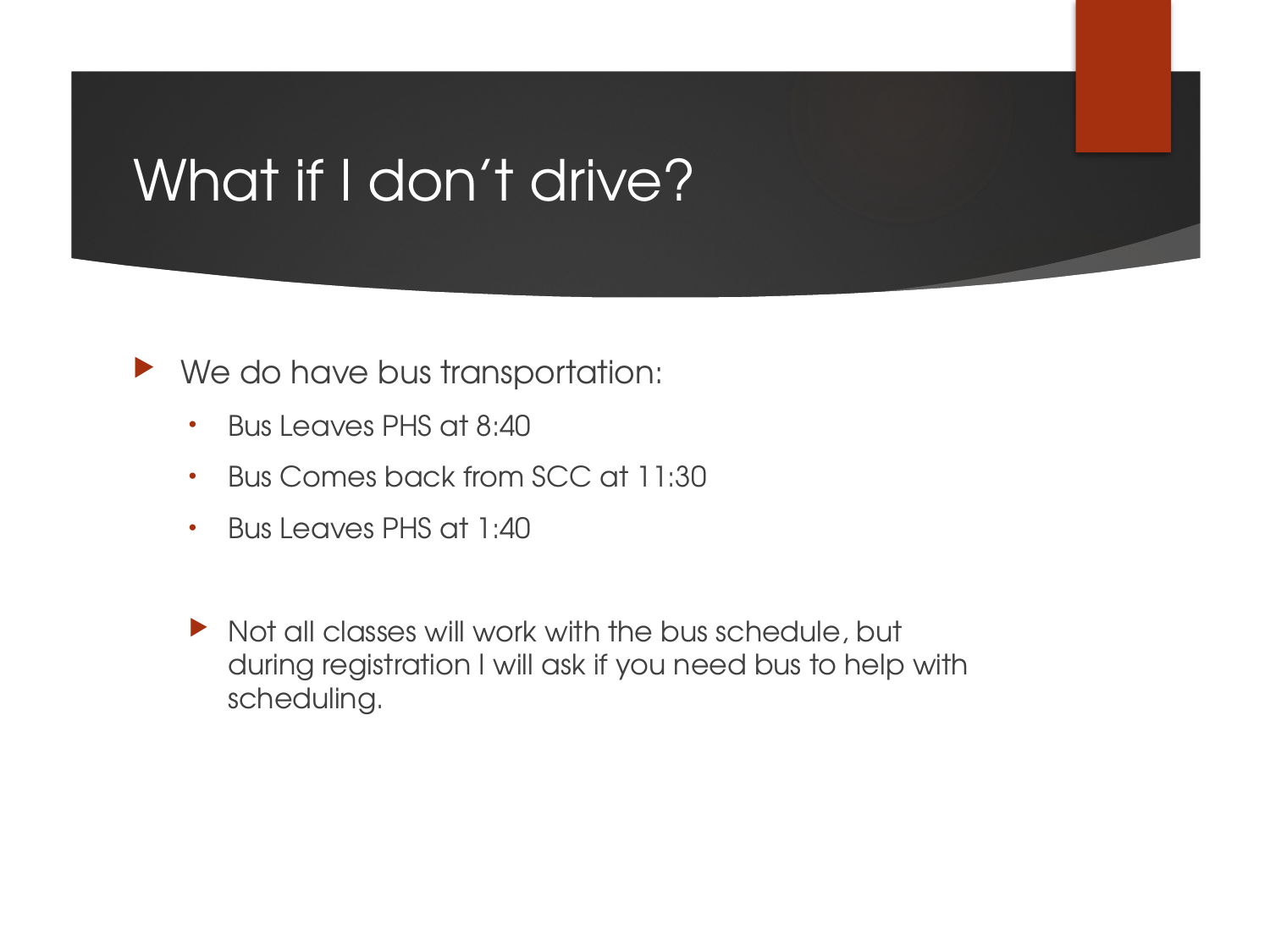

# What if I don’t drive?
We do have bus transportation:
Bus Leaves PHS at 8:40
Bus Comes back from SCC at 11:30
Bus Leaves PHS at 1:40

Not all classes will work with the bus schedule, but during registration I will ask if you need bus to help with scheduling.